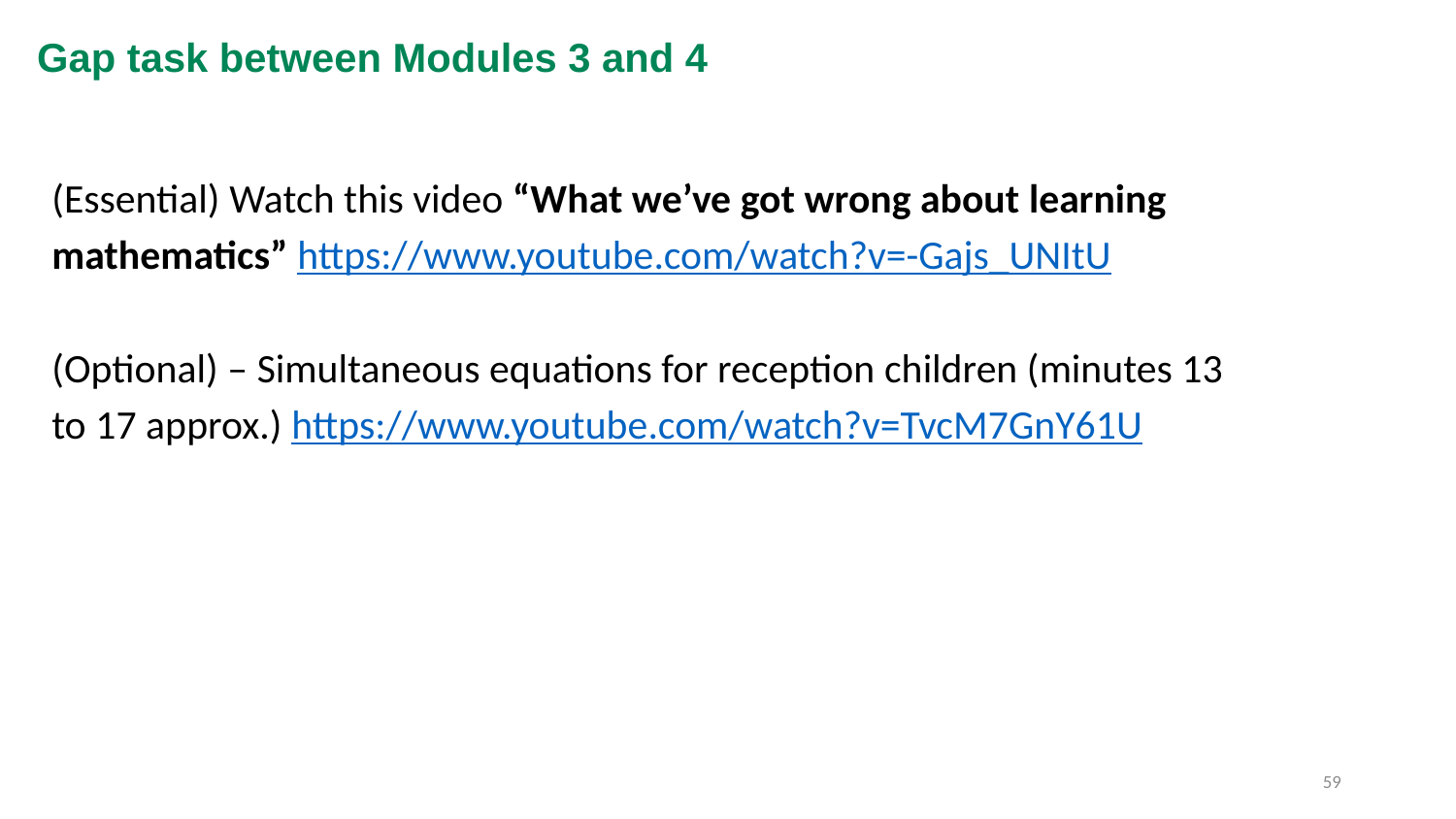

# Gap task between Modules 3 and 4
(Essential) Watch this video “What we’ve got wrong about learning mathematics” https://www.youtube.com/watch?v=-Gajs_UNItU

(Optional) – Simultaneous equations for reception children (minutes 13 to 17 approx.) https://www.youtube.com/watch?v=TvcM7GnY61U

59